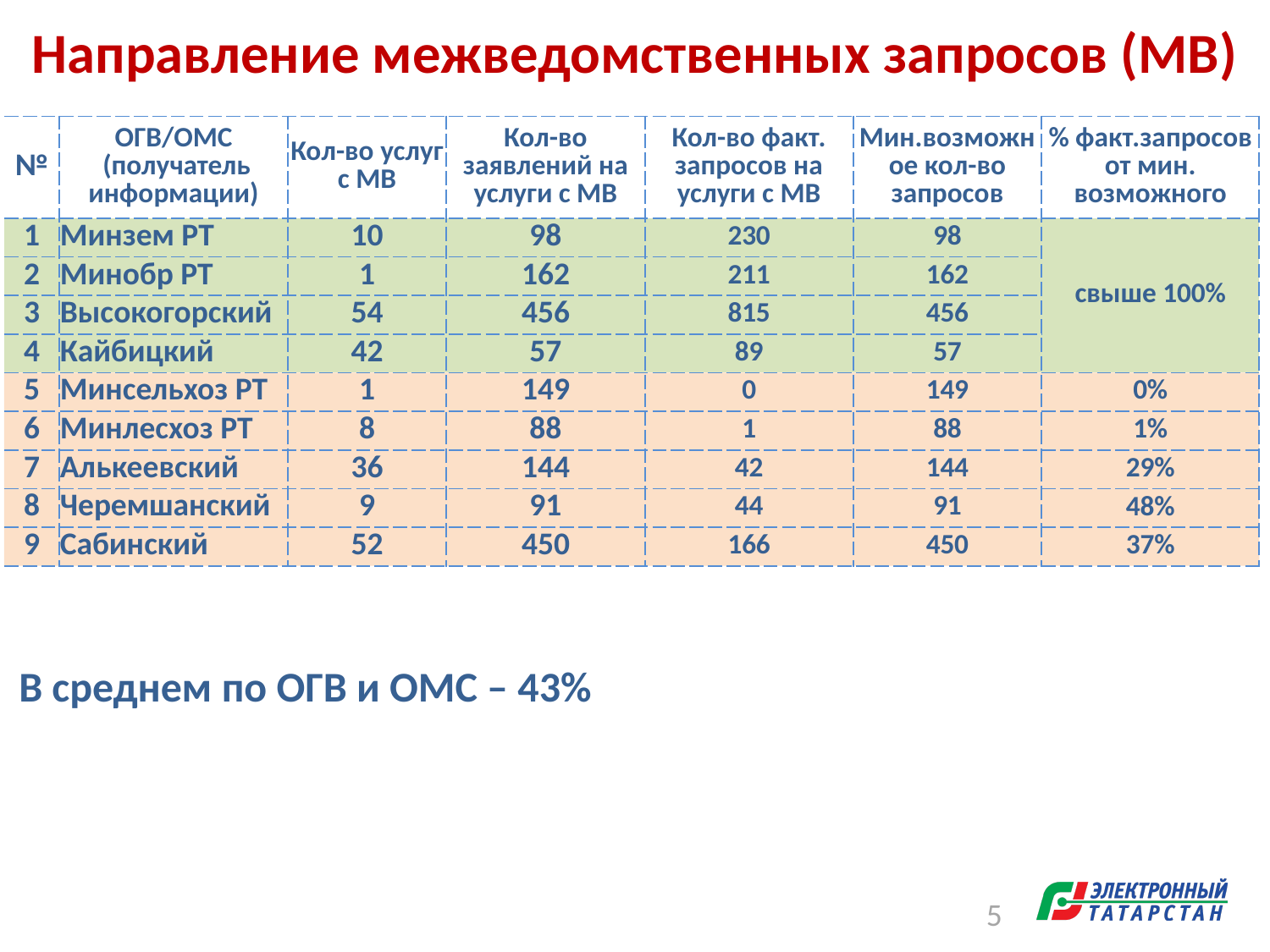

Направление межведомственных запросов (МВ)
| № | ОГВ/ОМС (получатель информации) | Кол-во услуг с МВ | Кол-во заявлений на услуги с МВ | Кол-во факт. запросов на услуги с МВ | Мин.возможное кол-во запросов | % факт.запросов от мин. возможного |
| --- | --- | --- | --- | --- | --- | --- |
| 1 | Минзем РТ | 10 | 98 | 230 | 98 | свыше 100% |
| 2 | Минобр РТ | 1 | 162 | 211 | 162 |  |
| 3 | Высокогорский | 54 | 456 | 815 | 456 |  |
| 4 | Кайбицкий | 42 | 57 | 89 | 57 |  |
| 5 | Минсельхоз РТ | 1 | 149 | 0 | 149 | 0% |
| 6 | Минлесхоз РТ | 8 | 88 | 1 | 88 | 1% |
| 7 | Алькеевский | 36 | 144 | 42 | 144 | 29% |
| 8 | Черемшанский | 9 | 91 | 44 | 91 | 48% |
| 9 | Сабинский | 52 | 450 | 166 | 450 | 37% |
В среднем по ОГВ и ОМС – 43%
5